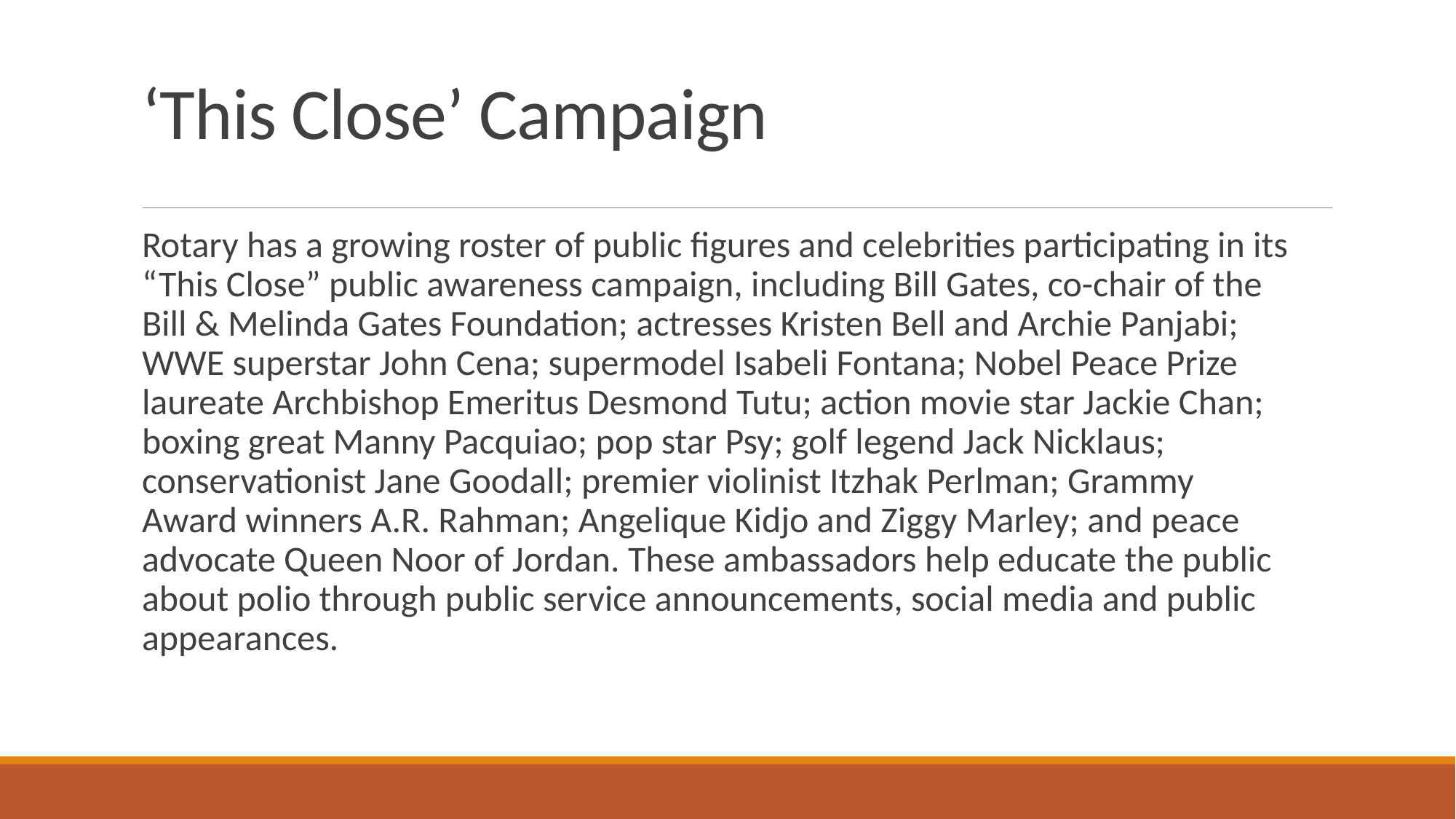

# ‘This Close’ Campaign
Rotary has a growing roster of public figures and celebrities participating in its “This Close” public awareness campaign, including Bill Gates, co-chair of the Bill & Melinda Gates Foundation; actresses Kristen Bell and Archie Panjabi; WWE superstar John Cena; supermodel Isabeli Fontana; Nobel Peace Prize laureate Archbishop Emeritus Desmond Tutu; action movie star Jackie Chan; boxing great Manny Pacquiao; pop star Psy; golf legend Jack Nicklaus; conservationist Jane Goodall; premier violinist Itzhak Perlman; Grammy Award winners A.R. Rahman; Angelique Kidjo and Ziggy Marley; and peace advocate Queen Noor of Jordan. These ambassadors help educate the public about polio through public service announcements, social media and public appearances.